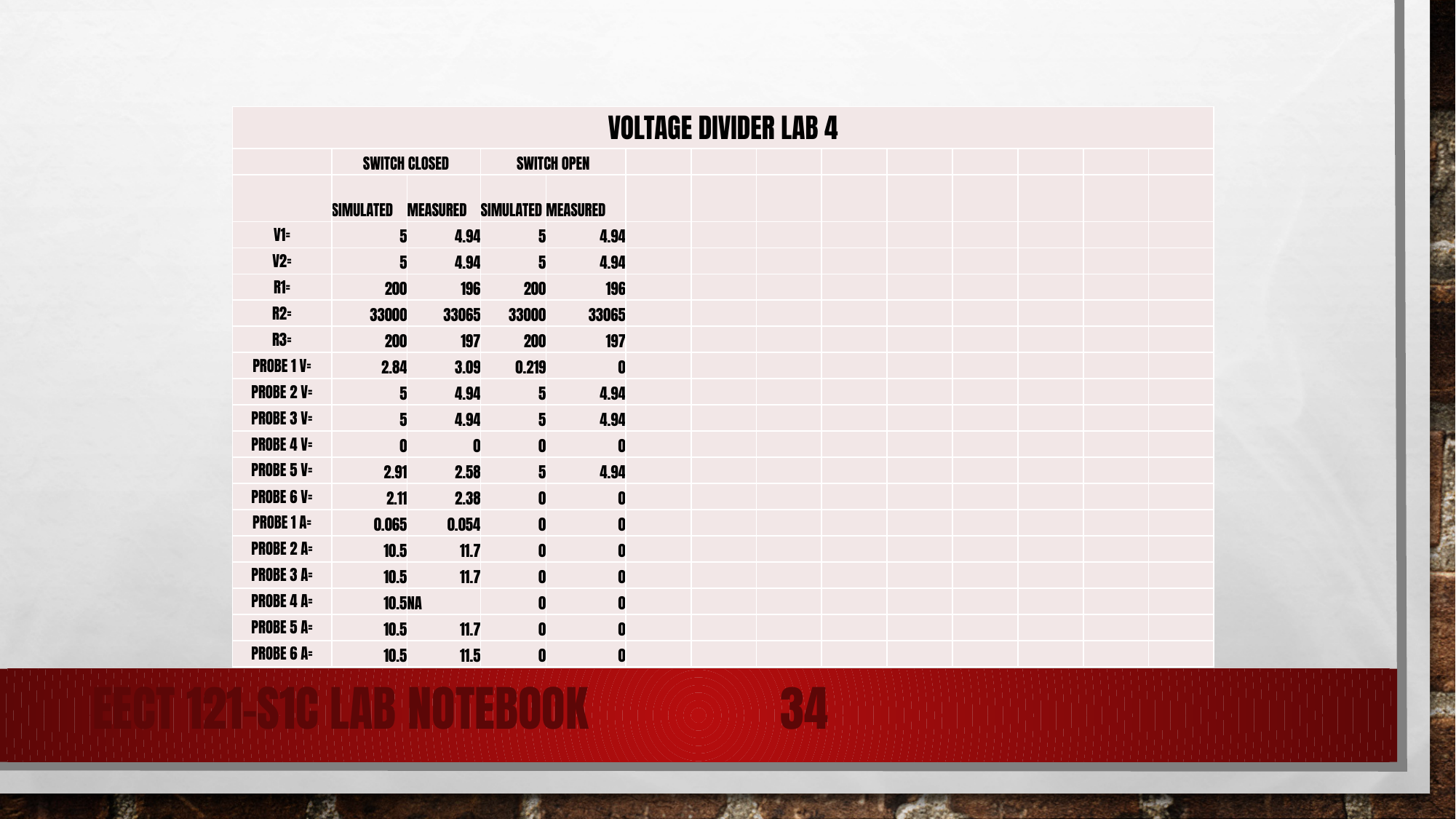

| VOLTAGE DIVIDER LAB 4 |  |  |  |  |  |  |  |  |  |  |  |  |  |
| --- | --- | --- | --- | --- | --- | --- | --- | --- | --- | --- | --- | --- | --- |
|  | SWITCH CLOSED |  | SWITCH OPEN |  |  |  |  |  |  |  |  |  |  |
|  | SIMULATED | MEASURED | SIMULATED | MEASURED |  |  |  |  |  |  |  |  |  |
| V1= | 5 | 4.94 | 5 | 4.94 |  |  |  |  |  |  |  |  |  |
| V2= | 5 | 4.94 | 5 | 4.94 |  |  |  |  |  |  |  |  |  |
| R1= | 200 | 196 | 200 | 196 |  |  |  |  |  |  |  |  |  |
| R2= | 33000 | 33065 | 33000 | 33065 |  |  |  |  |  |  |  |  |  |
| R3= | 200 | 197 | 200 | 197 |  |  |  |  |  |  |  |  |  |
| PROBE 1 V= | 2.84 | 3.09 | 0.219 | 0 |  |  |  |  |  |  |  |  |  |
| PROBE 2 V= | 5 | 4.94 | 5 | 4.94 |  |  |  |  |  |  |  |  |  |
| PROBE 3 V= | 5 | 4.94 | 5 | 4.94 |  |  |  |  |  |  |  |  |  |
| PROBE 4 V= | 0 | 0 | 0 | 0 |  |  |  |  |  |  |  |  |  |
| PROBE 5 V= | 2.91 | 2.58 | 5 | 4.94 |  |  |  |  |  |  |  |  |  |
| PROBE 6 V= | 2.11 | 2.38 | 0 | 0 |  |  |  |  |  |  |  |  |  |
| PROBE 1 A= | 0.065 | 0.054 | 0 | 0 |  |  |  |  |  |  |  |  |  |
| PROBE 2 A= | 10.5 | 11.7 | 0 | 0 |  |  |  |  |  |  |  |  |  |
| PROBE 3 A= | 10.5 | 11.7 | 0 | 0 |  |  |  |  |  |  |  |  |  |
| PROBE 4 A= | 10.5 | NA | 0 | 0 |  |  |  |  |  |  |  |  |  |
| PROBE 5 A= | 10.5 | 11.7 | 0 | 0 |  |  |  |  |  |  |  |  |  |
| PROBE 6 A= | 10.5 | 11.5 | 0 | 0 |  |  |  |  |  |  |  |  |  |
EECT 121-S1C Lab Notebook
34